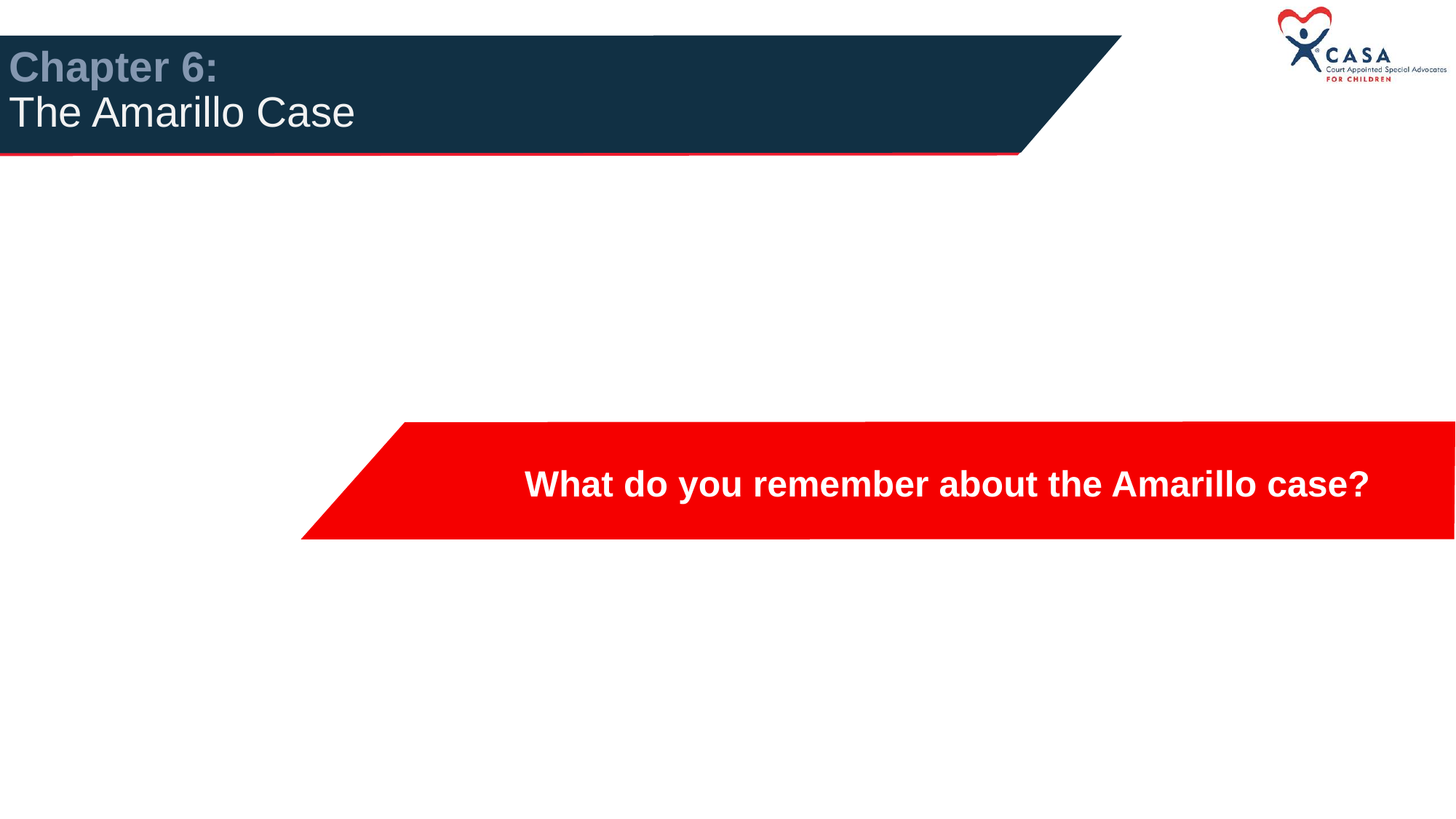

# Chapter 6: The Amarillo Case

What do you remember about the Amarillo case?